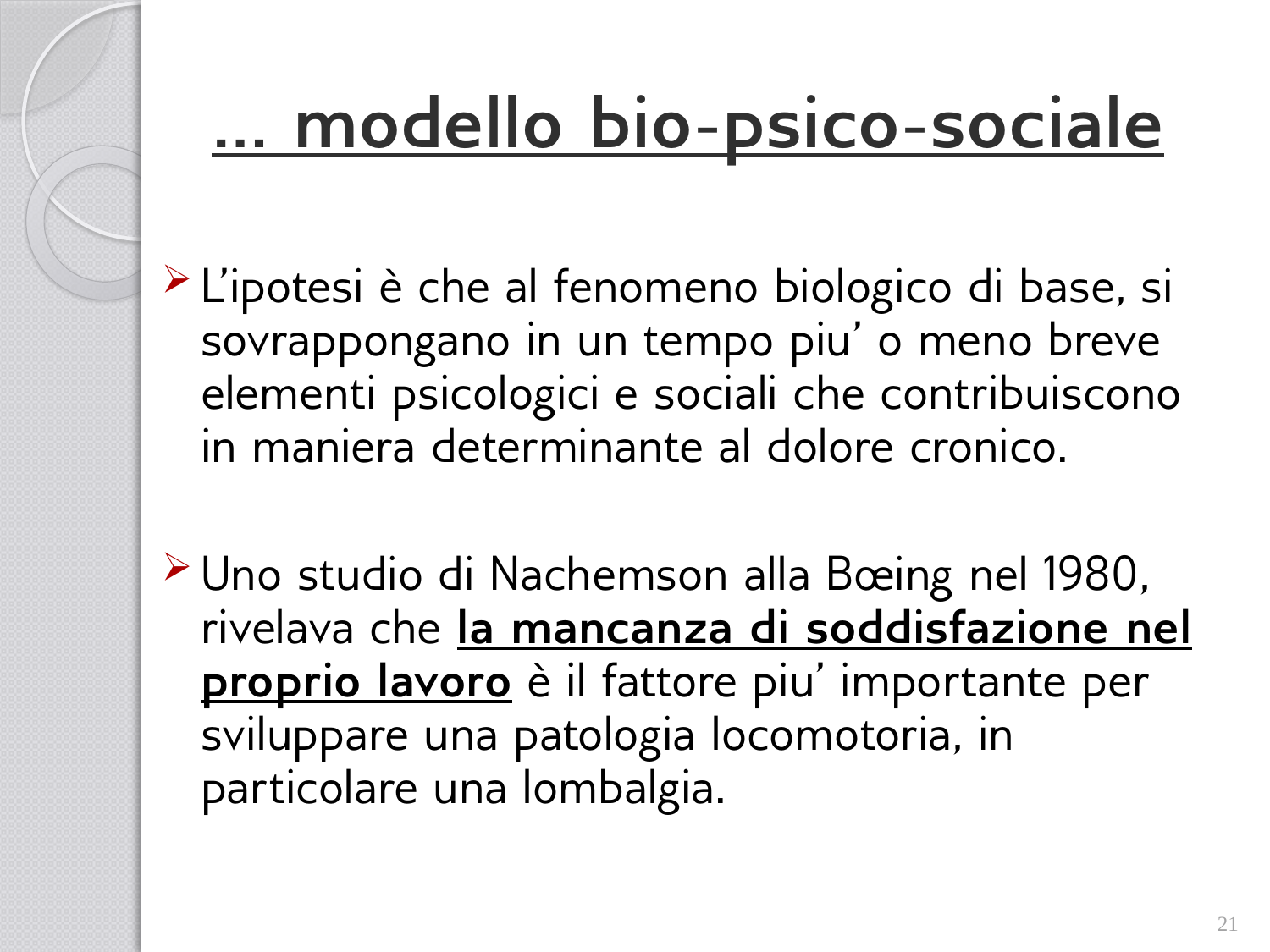

# … modello bio-psico-sociale
L’ipotesi è che al fenomeno biologico di base, si sovrappongano in un tempo piu’ o meno breve elementi psicologici e sociali che contribuiscono in maniera determinante al dolore cronico.

Uno studio di Nachemson alla Boeing nel 1980, rivelava che la mancanza di soddisfazione nel proprio lavoro è il fattore piu’ importante per sviluppare una patologia locomotoria, in particolare una lombalgia.
21